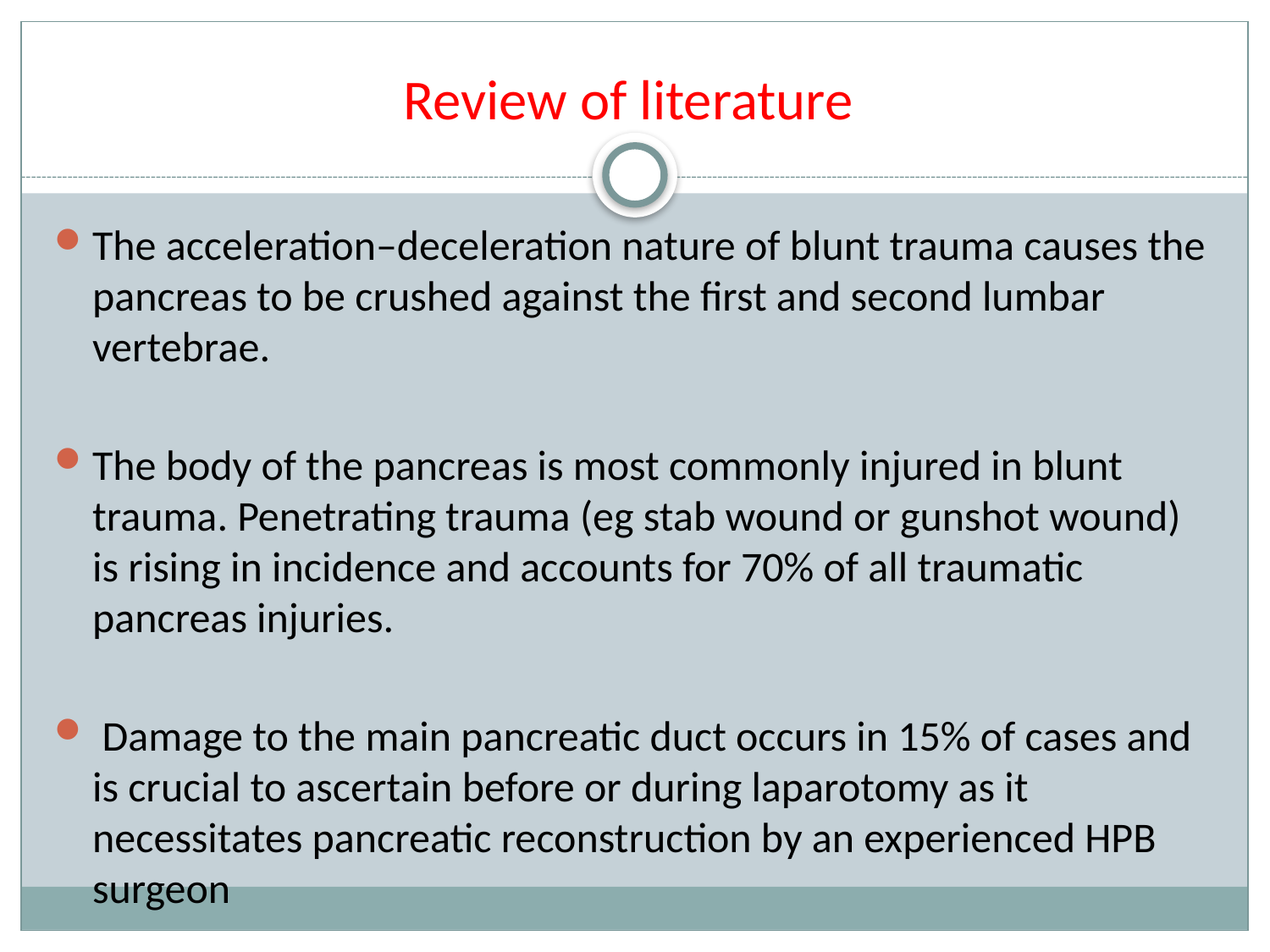

# Review of literature
The acceleration–deceleration nature of blunt trauma causes the pancreas to be crushed against the first and second lumbar vertebrae.

The body of the pancreas is most commonly injured in blunt trauma. Penetrating trauma (eg stab wound or gunshot wound) is rising in incidence and accounts for 70% of all traumatic pancreas injuries.

 Damage to the main pancreatic duct occurs in 15% of cases and is crucial to ascertain before or during laparotomy as it necessitates pancreatic reconstruction by an experienced HPB surgeon